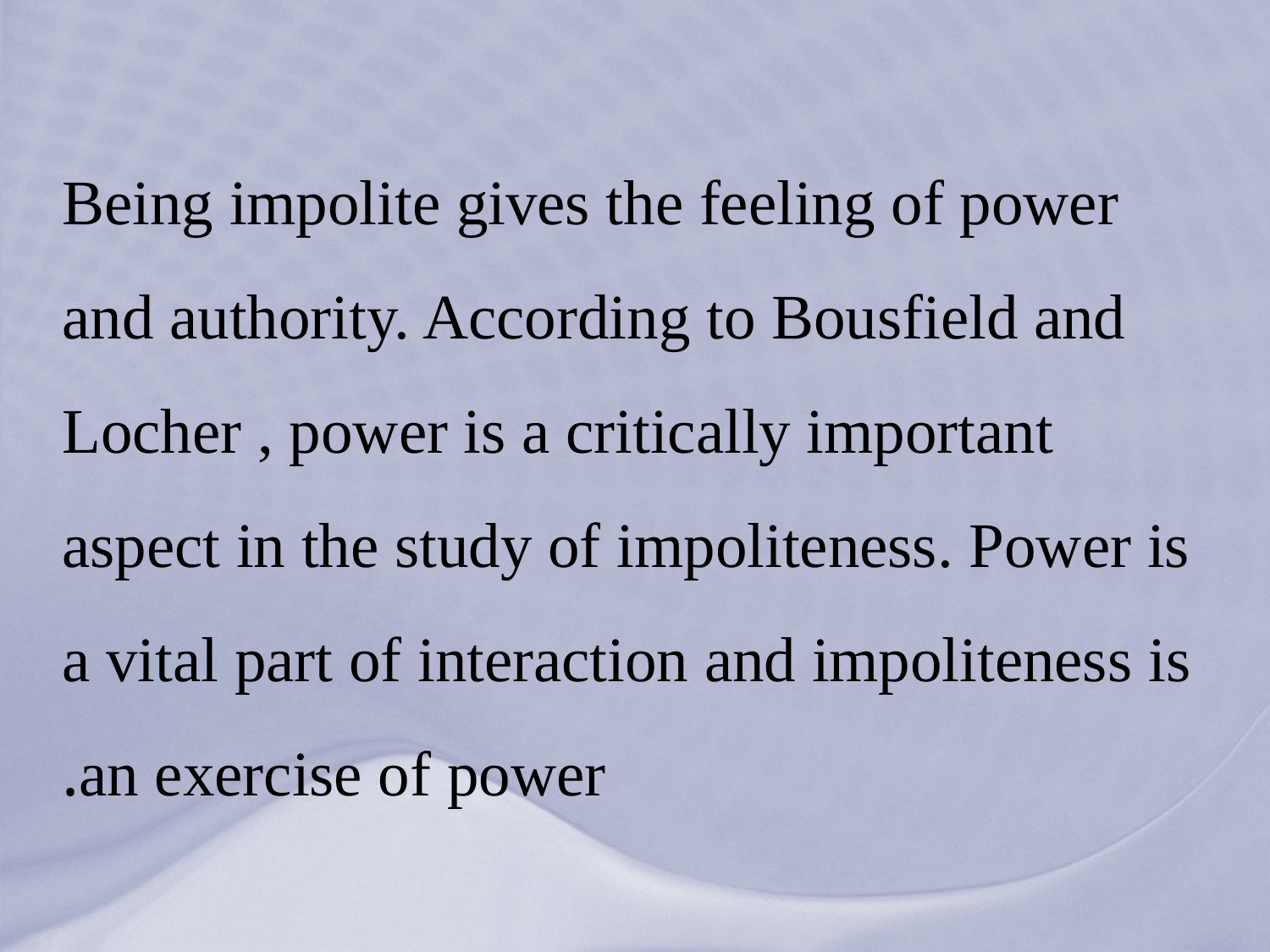

# Being impolite gives the feeling of power and authority. According to Bousfield and Locher , power is a critically important aspect in the study of impoliteness. Power is a vital part of interaction and impoliteness is an exercise of power.